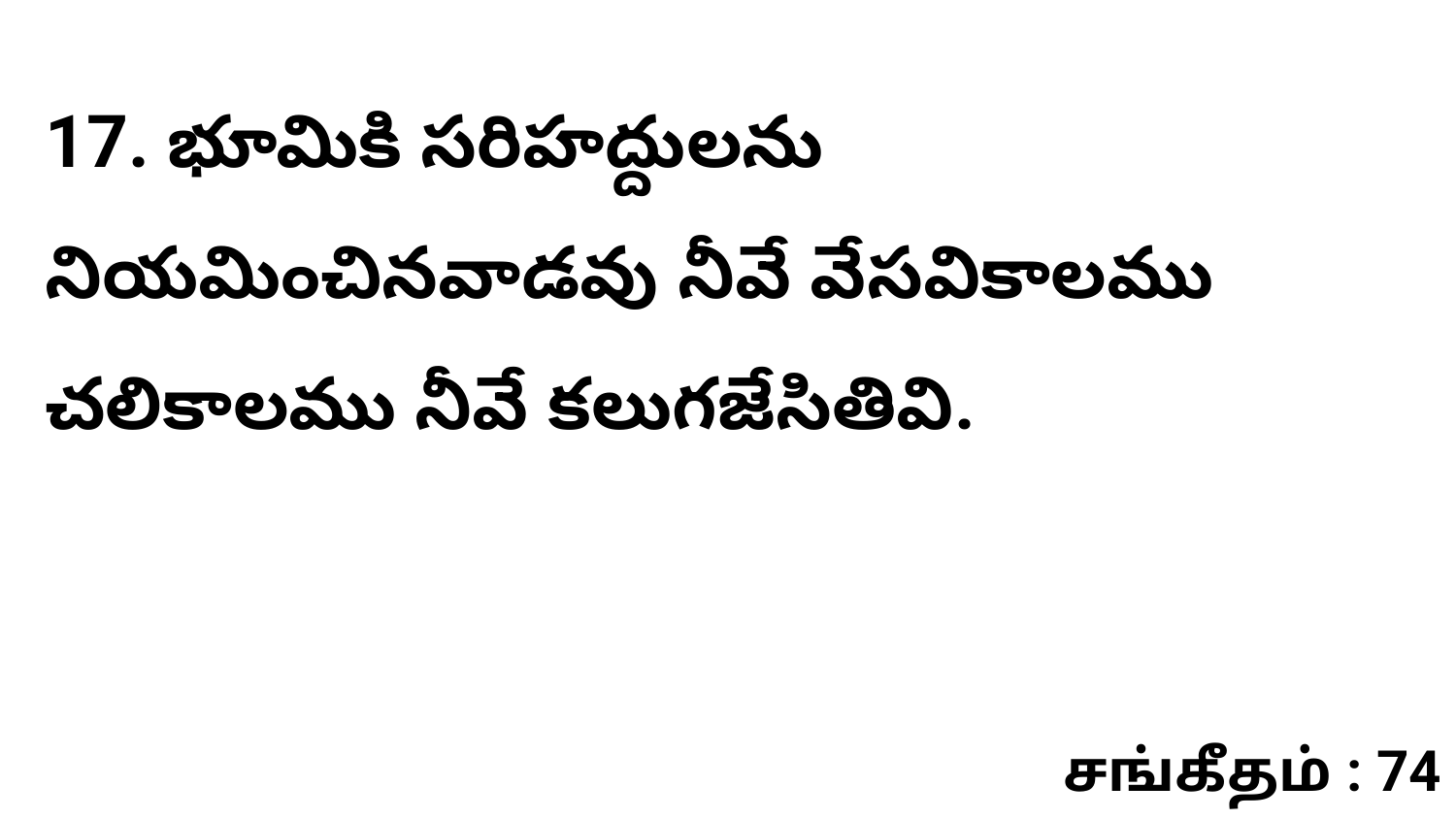

17. భూమికి సరిహద్దులను నియమించినవాడవు నీవే వేసవికాలము చలికాలము నీవే కలుగజేసితివి.
சங்கீதம் : 74